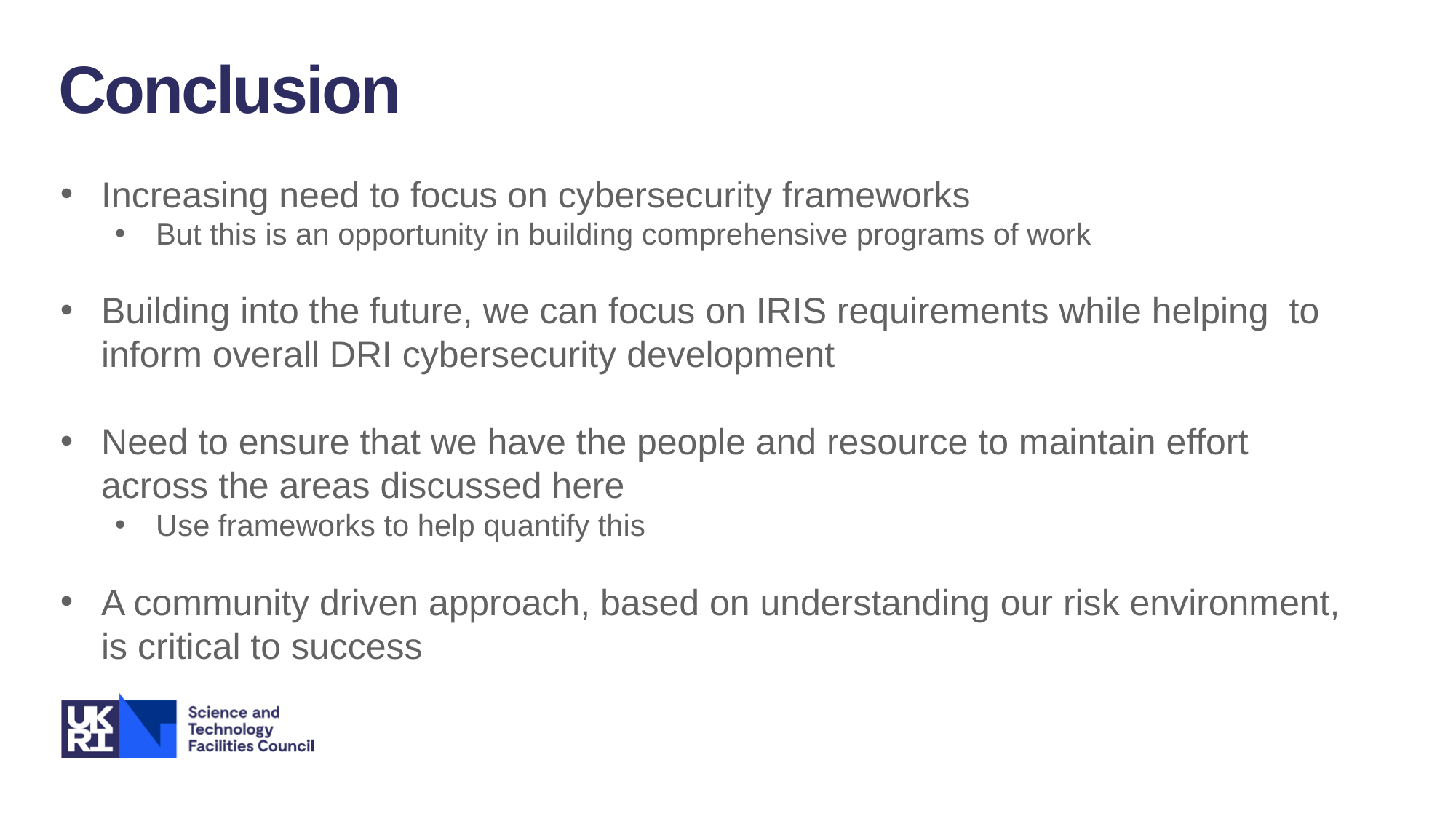

Conclusion
Increasing need to focus on cybersecurity frameworks
But this is an opportunity in building comprehensive programs of work

Building into the future, we can focus on IRIS requirements while helping  to inform overall DRI cybersecurity development

Need to ensure that we have the people and resource to maintain effort across the areas discussed here
Use frameworks to help quantify this

A community driven approach, based on understanding our risk environment, is critical to success